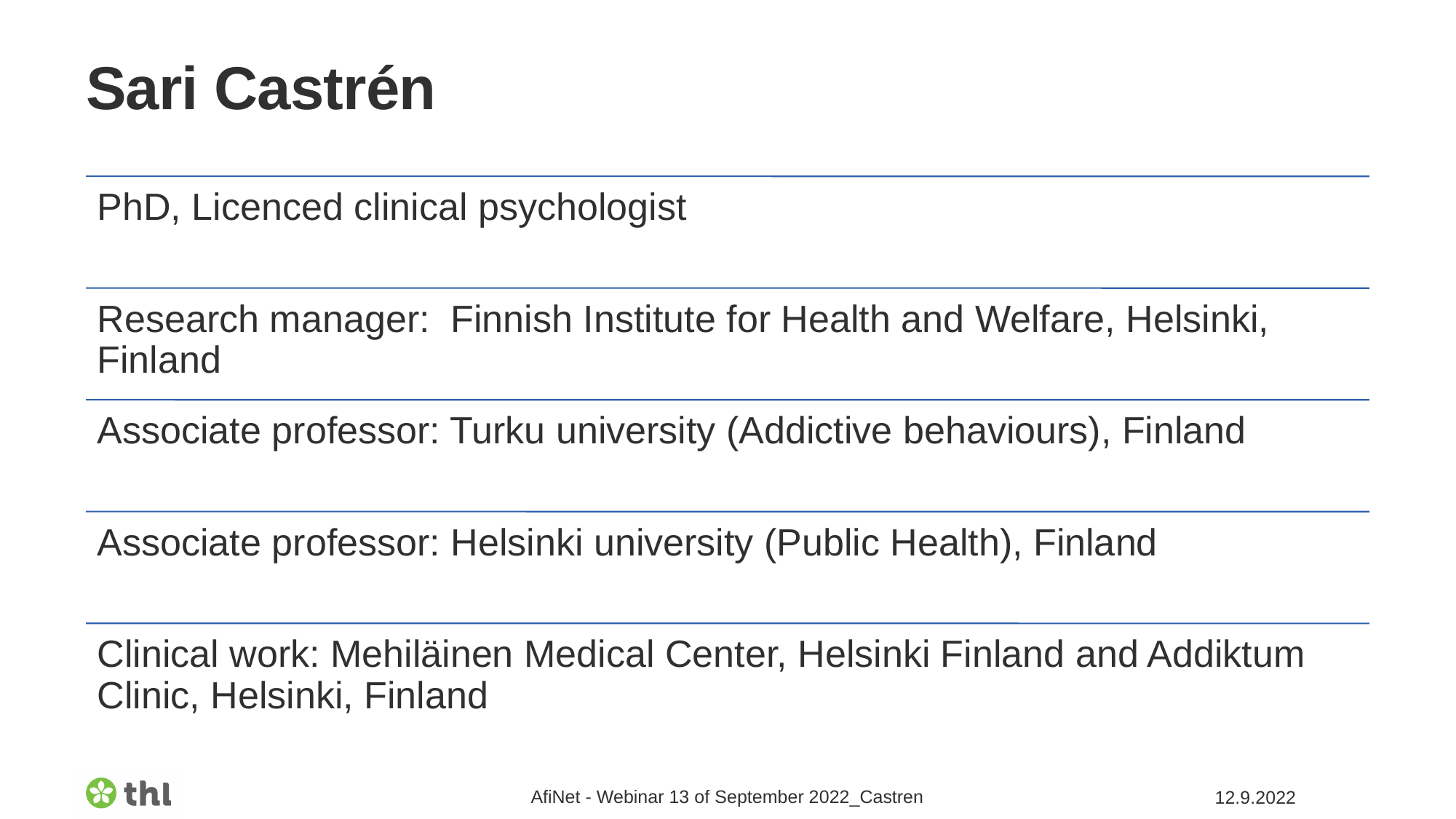

# Sari Castrén
PhD, Licenced clinical psychologist
Research manager:  Finnish Institute for Health and Welfare, Helsinki, Finland
Associate professor: Turku university (Addictive behaviours), Finland
Associate professor: Helsinki university (Public Health), Finland
Clinical work: Mehiläinen Medical Center, Helsinki Finland and Addiktum Clinic, Helsinki, Finland
AfiNet - Webinar 13 of September 2022_Castren
12.9.2022